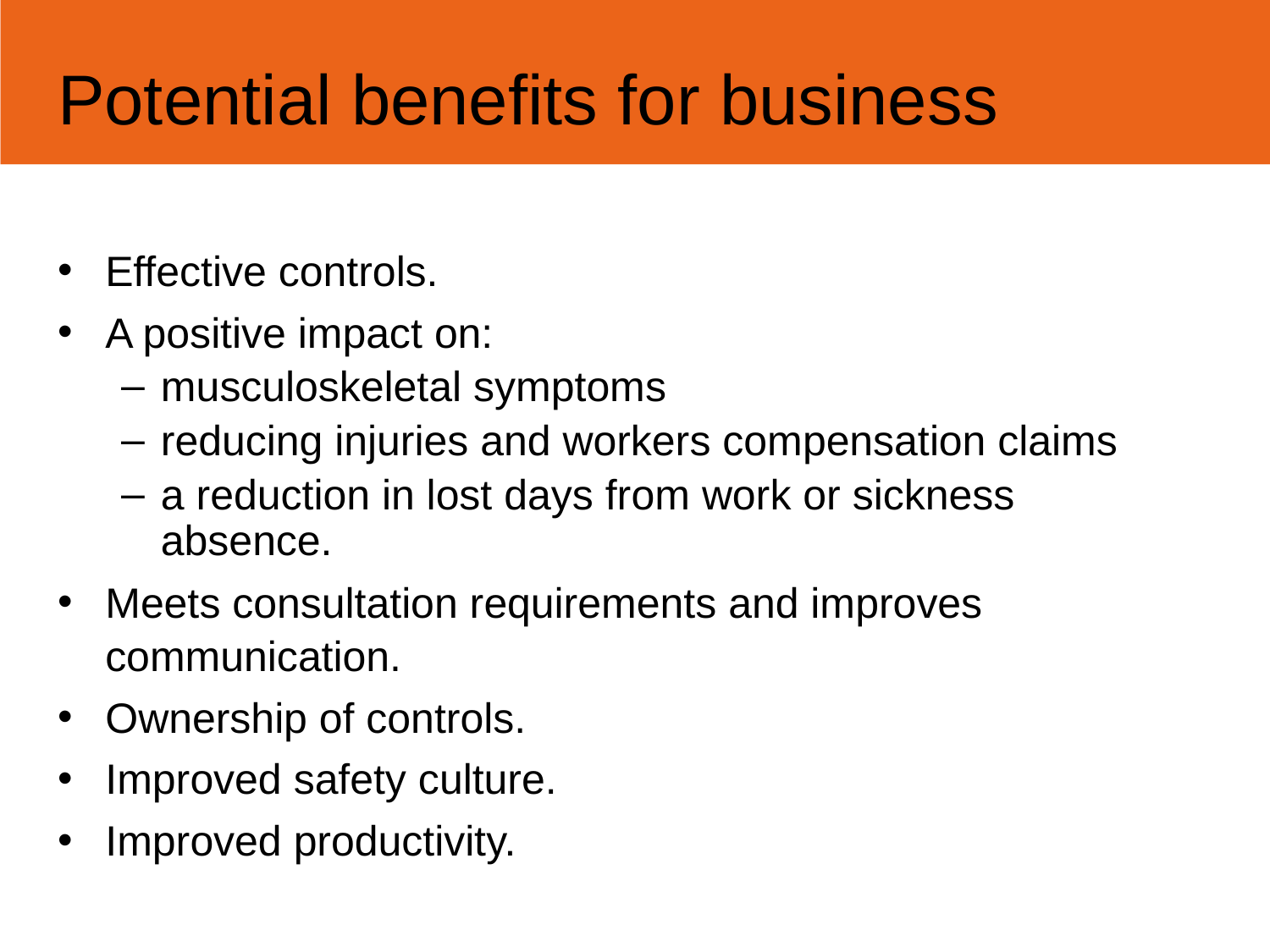

Potential benefits for business

Effective controls.
A positive impact on:
musculoskeletal symptoms
reducing injuries and workers compensation claims
a reduction in lost days from work or sickness absence.
Meets consultation requirements and improves communication.
Ownership of controls.
Improved safety culture.
Improved productivity.